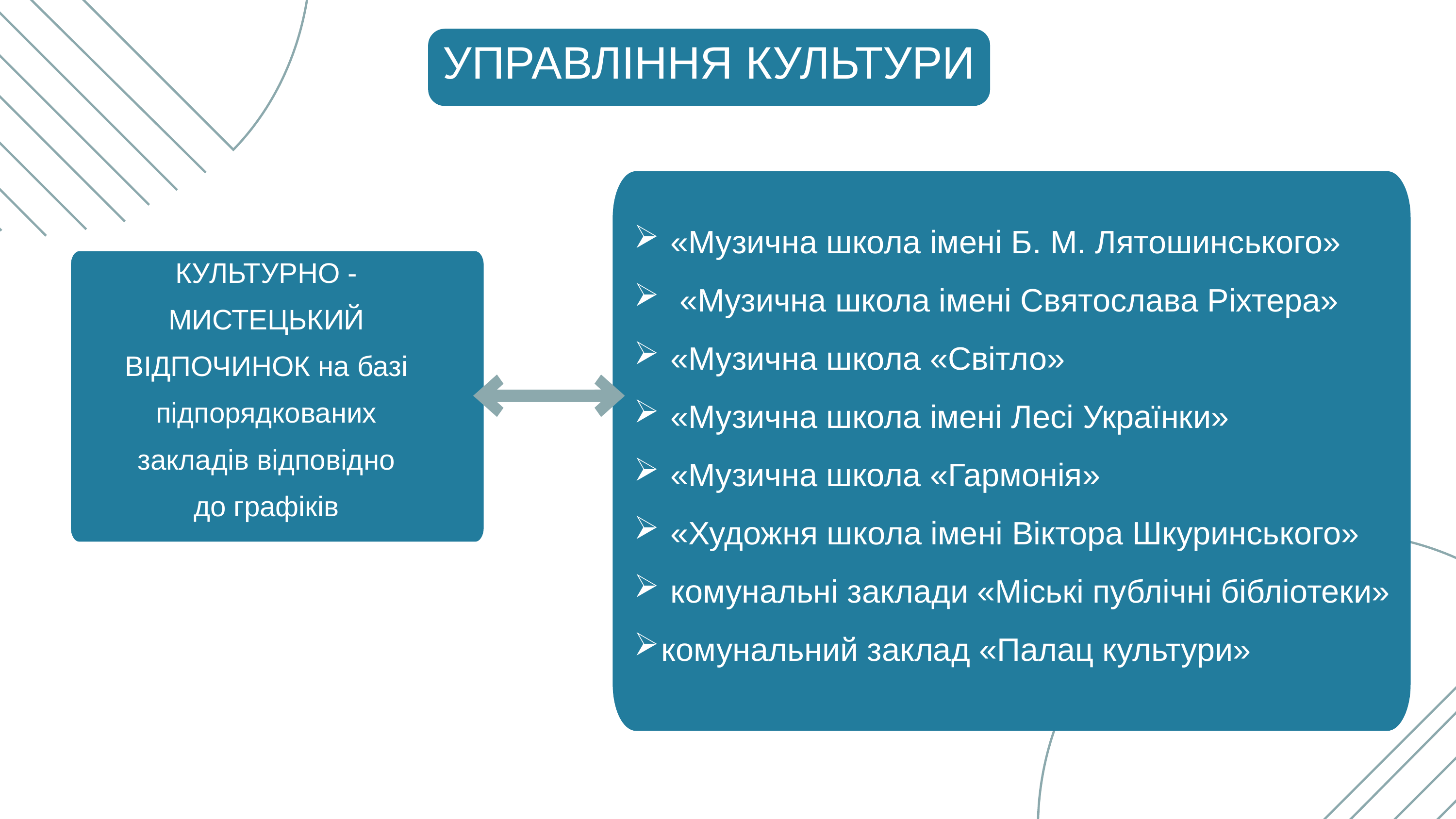

УПРАВЛІННЯ КУЛЬТУРИ

 «Музична школа імені Б. М. Лятошинського»
  «Музична школа імені Святослава Ріхтера»
 «Музична школа «Світло»
 «Музична школа імені Лесі Українки»
 «Музична школа «Гармонія»
 «Художня школа імені Віктора Шкуринського»
 комунальні заклади «Міські публічні бібліотеки»
комунальний заклад «Палац культури»
КУЛЬТУРНО - МИСТЕЦЬКИЙ ВІДПОЧИНОК на базі підпорядкованих закладів відповідно до графіків